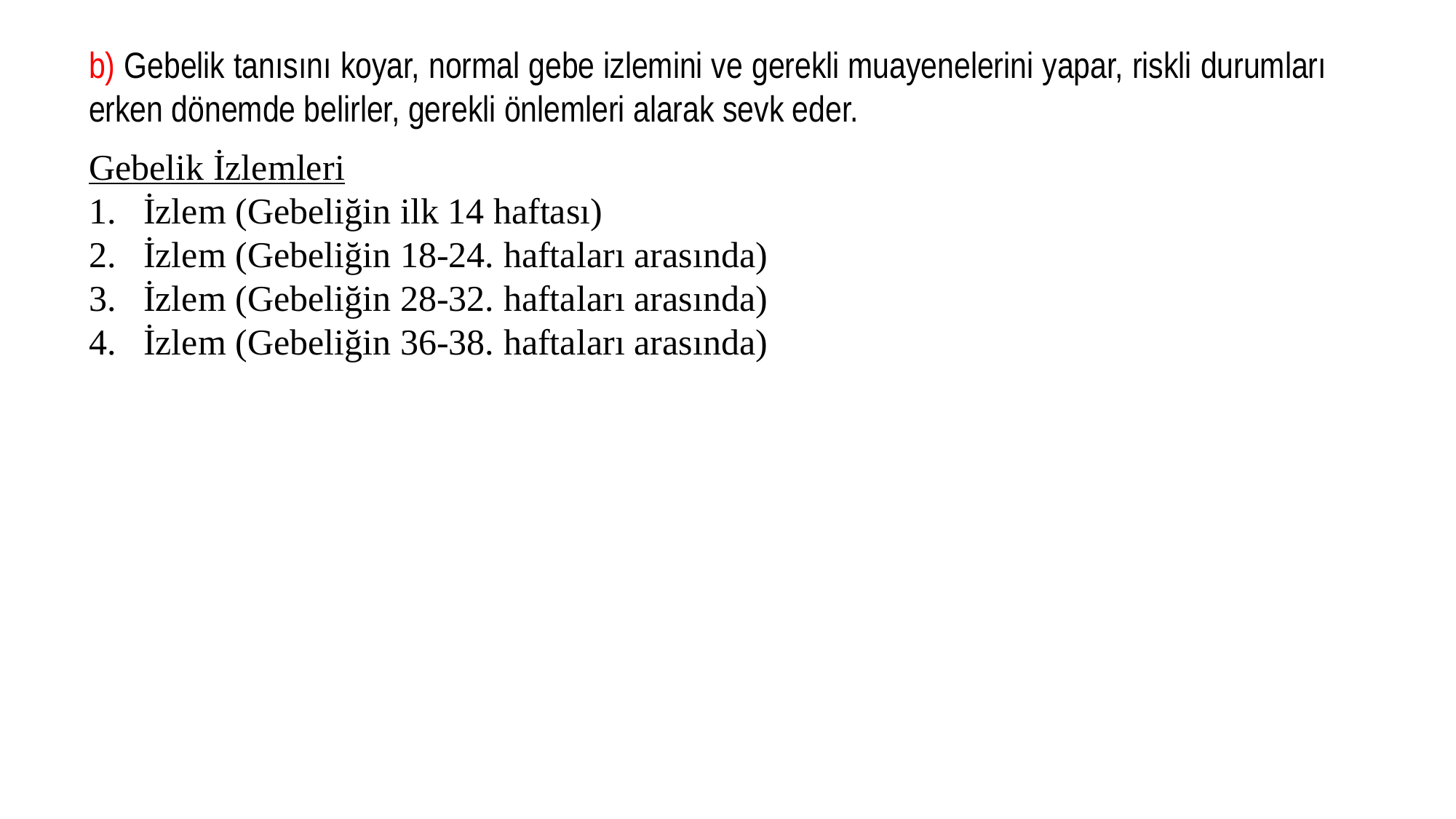

b) Gebelik tanısını koyar, normal gebe izlemini ve gerekli muayenelerini yapar, riskli durumları erken dönemde belirler, gerekli önlemleri alarak sevk eder.

Gebelik İzlemleri
İzlem (Gebeliğin ilk 14 haftası)
İzlem (Gebeliğin 18-24. haftaları arasında)
İzlem (Gebeliğin 28-32. haftaları arasında)
İzlem (Gebeliğin 36-38. haftaları arasında)